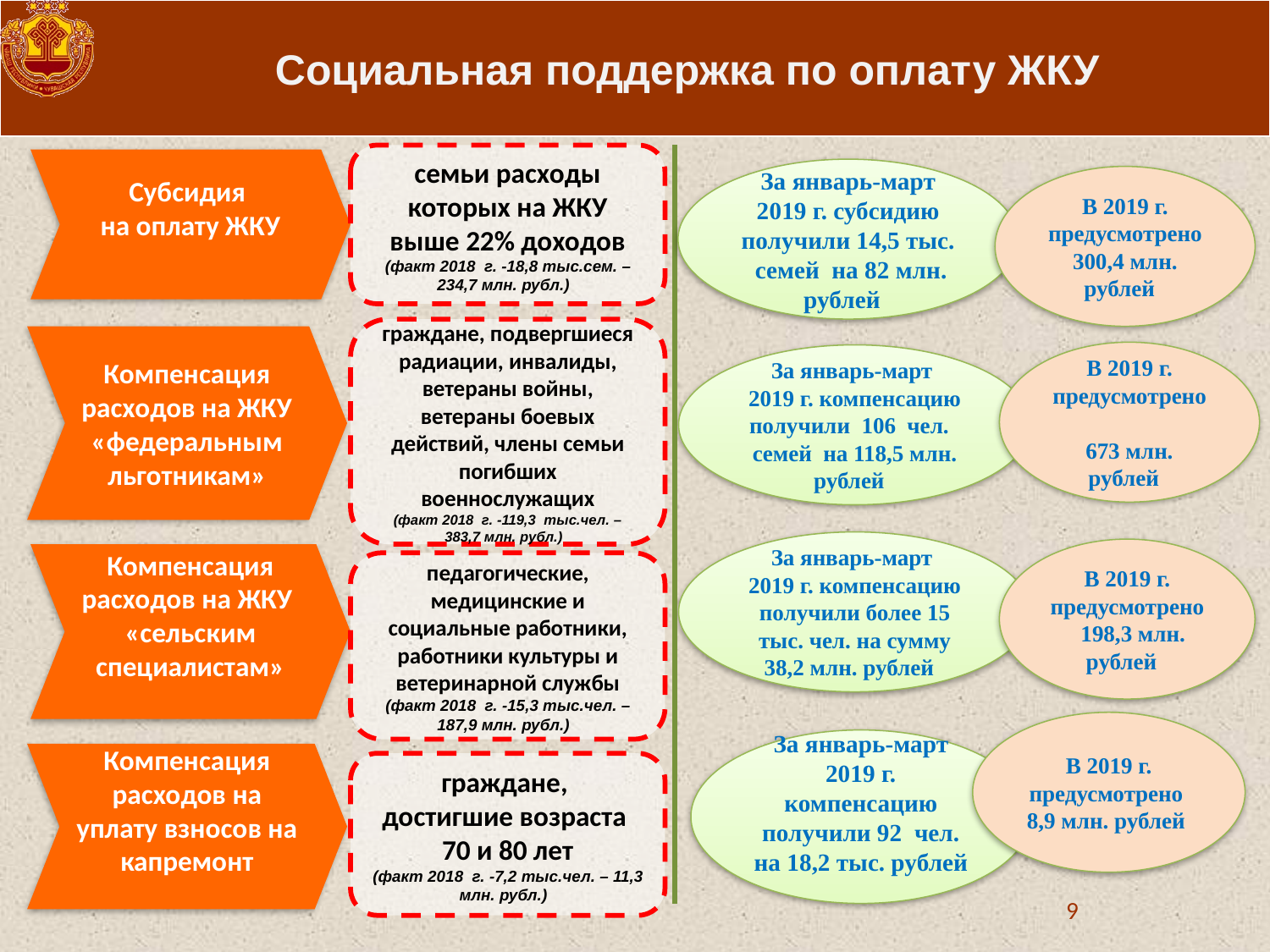

# Социальная поддержка по оплату ЖКУ
семьи расходы которых на ЖКУ выше 22% доходов
(факт 2018  г. -18,8 тыс.сем. – 234,7 млн. рубл.)
Субсидия
на оплату ЖКУ

За январь-март 2019 г. субсидию получили 14,5 тыс.  семей  на 82 млн. рублей
В 2019 г. предусмотрено
300,4 млн. рублей

граждане, подвергшиеся радиации, инвалиды, ветераны войны, ветераны боевых действий, члены семьи погибших военнослужащих
(факт 2018  г. -119,3  тыс.чел. – 383,7 млн. рубл.)

Компенсация расходов на ЖКУ «федеральным льготникам»
В 2019 г. предусмотрено
673 млн. рублей
За январь-март
2019 г. компенсацию получили  106  чел.   семей  на 118,5 млн. рублей
За январь-март
2019 г. компенсацию получили более 15 тыс. чел. на сумму 38,2 млн. рублей
В 2019 г. предусмотрено
  198,3 млн. рублей
Компенсация расходов на ЖКУ
«сельским специалистам»

педагогические, медицинские и социальные работники, работники культуры и ветеринарной службы
(факт 2018  г. -15,3 тыс.чел. – 187,9 млн. рубл.)
В 2019 г. предусмотрено
8,9 млн. рублей
За январь-март 2019 г. компенсацию получили 92  чел. на 18,2 тыс. рублей
Компенсация расходов на уплату взносов на капремонт

граждане,
достигшие возраста
70 и 80 лет
(факт 2018  г. -7,2 тыс.чел. – 11,3 млн. рубл.)

9